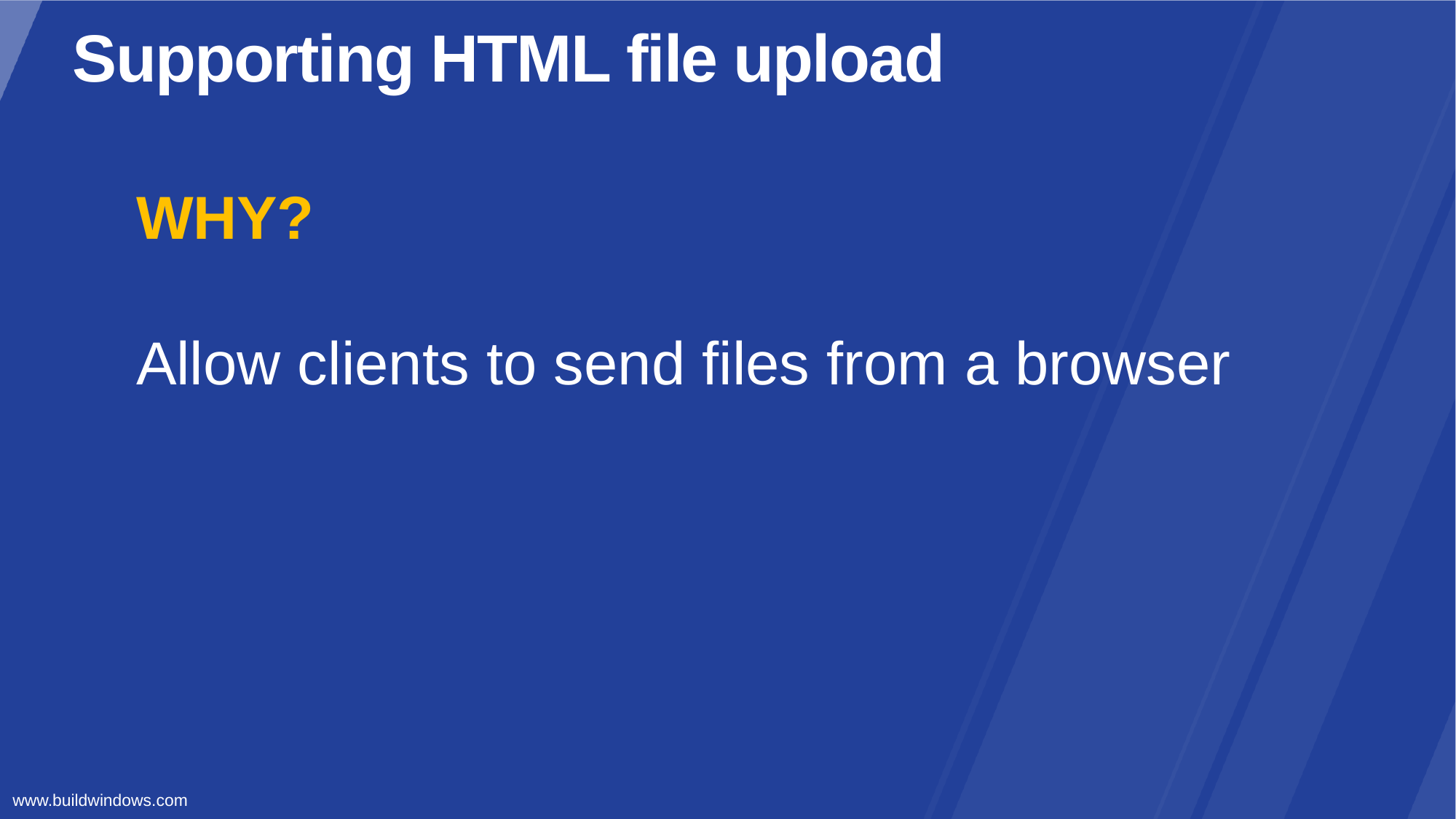

Supporting HTML file upload
WHY?

Allow clients to send files from a browser